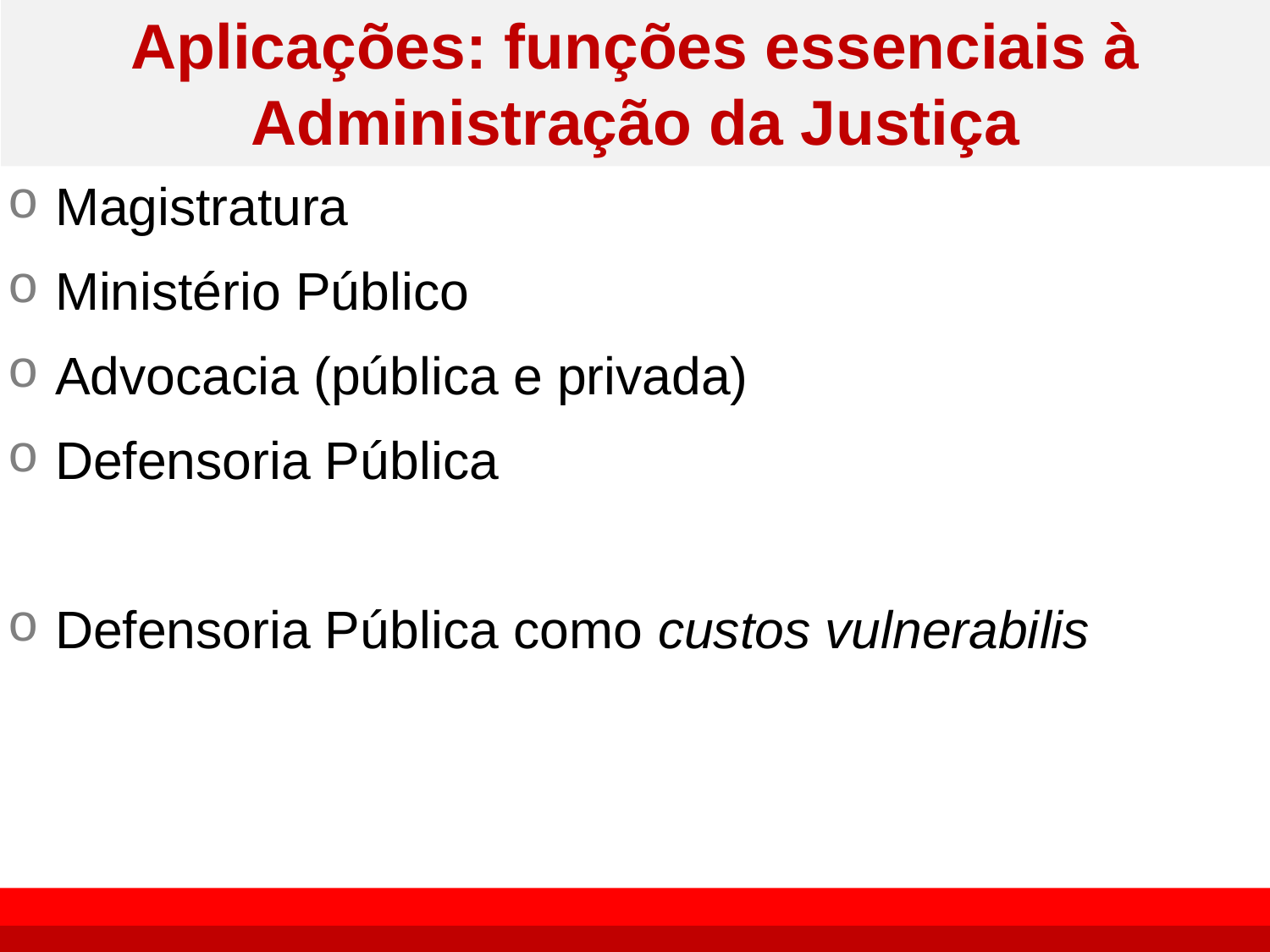

# Aplicações: funções essenciais à Administração da Justiça
Magistratura
Ministério Público
Advocacia (pública e privada)
Defensoria Pública

Defensoria Pública como custos vulnerabilis